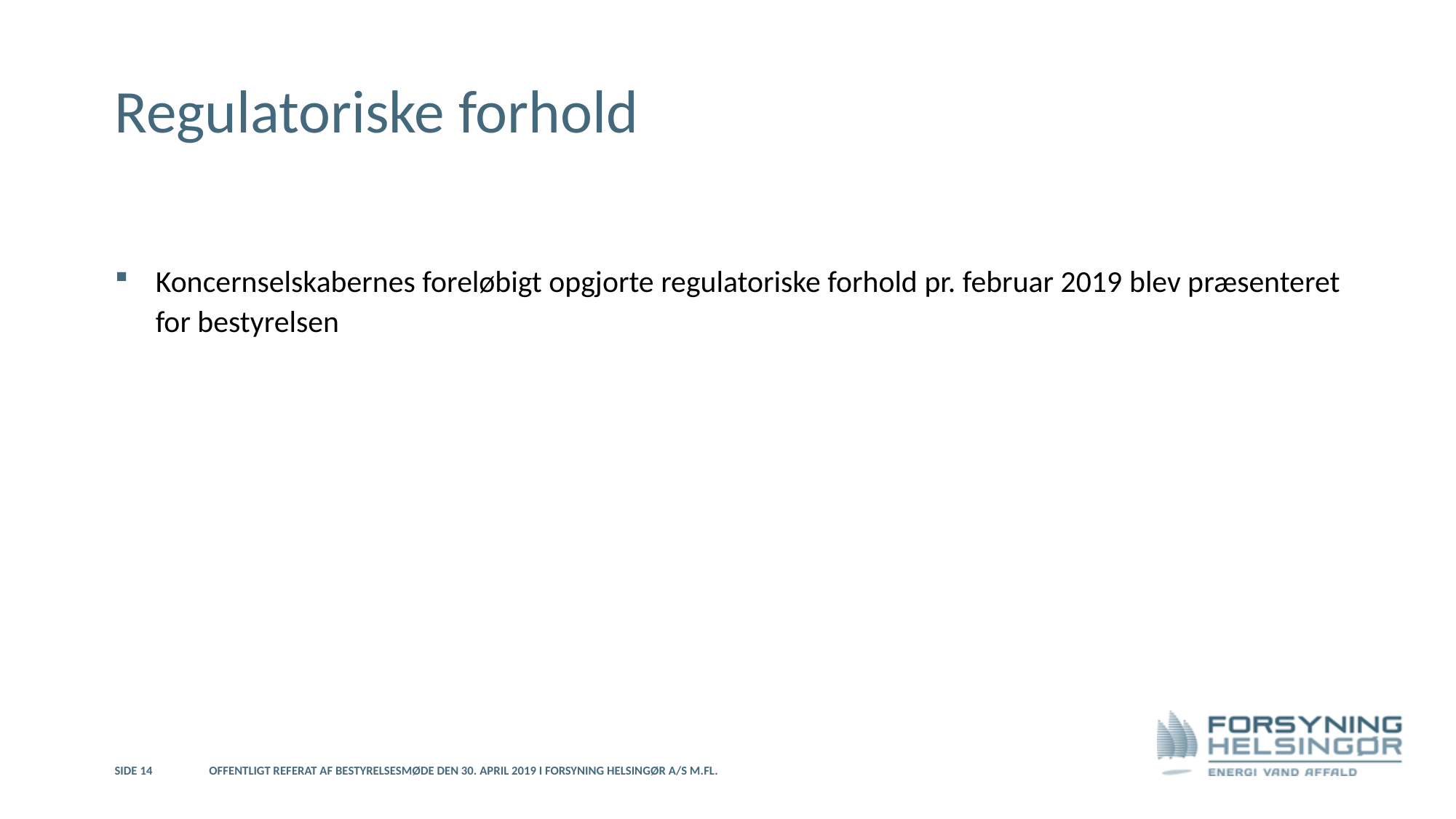

# Regulatoriske forhold
Koncernselskabernes foreløbigt opgjorte regulatoriske forhold pr. februar 2019 blev præsenteret for bestyrelsen
Side 14
Offentligt referat af bestyrelsesmøde den 30. april 2019 i Forsyning Helsingør A/S m.fl.